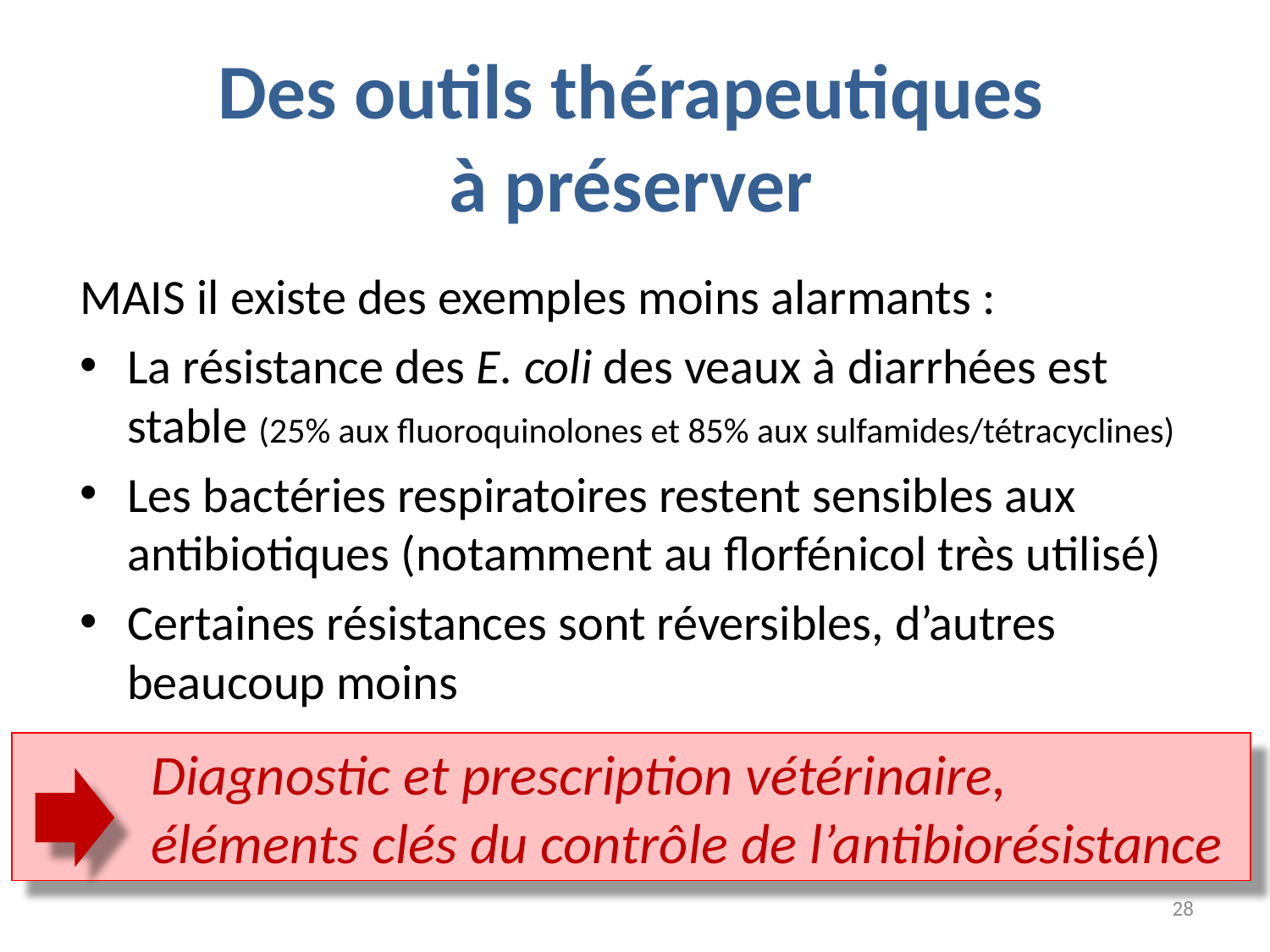

# Des outils thérapeutiques à préserver
MAIS il existe des exemples moins alarmants :
La résistance des E. coli des veaux à diarrhées est stable (25% aux fluoroquinolones et 85% aux sulfamides/tétracyclines)
Les bactéries respiratoires restent sensibles aux antibiotiques (notamment au florfénicol très utilisé)
Certaines résistances sont réversibles, d’autres beaucoup moins
Diagnostic et prescription vétérinaire,
éléments clés du contrôle de l’antibiorésistance

28